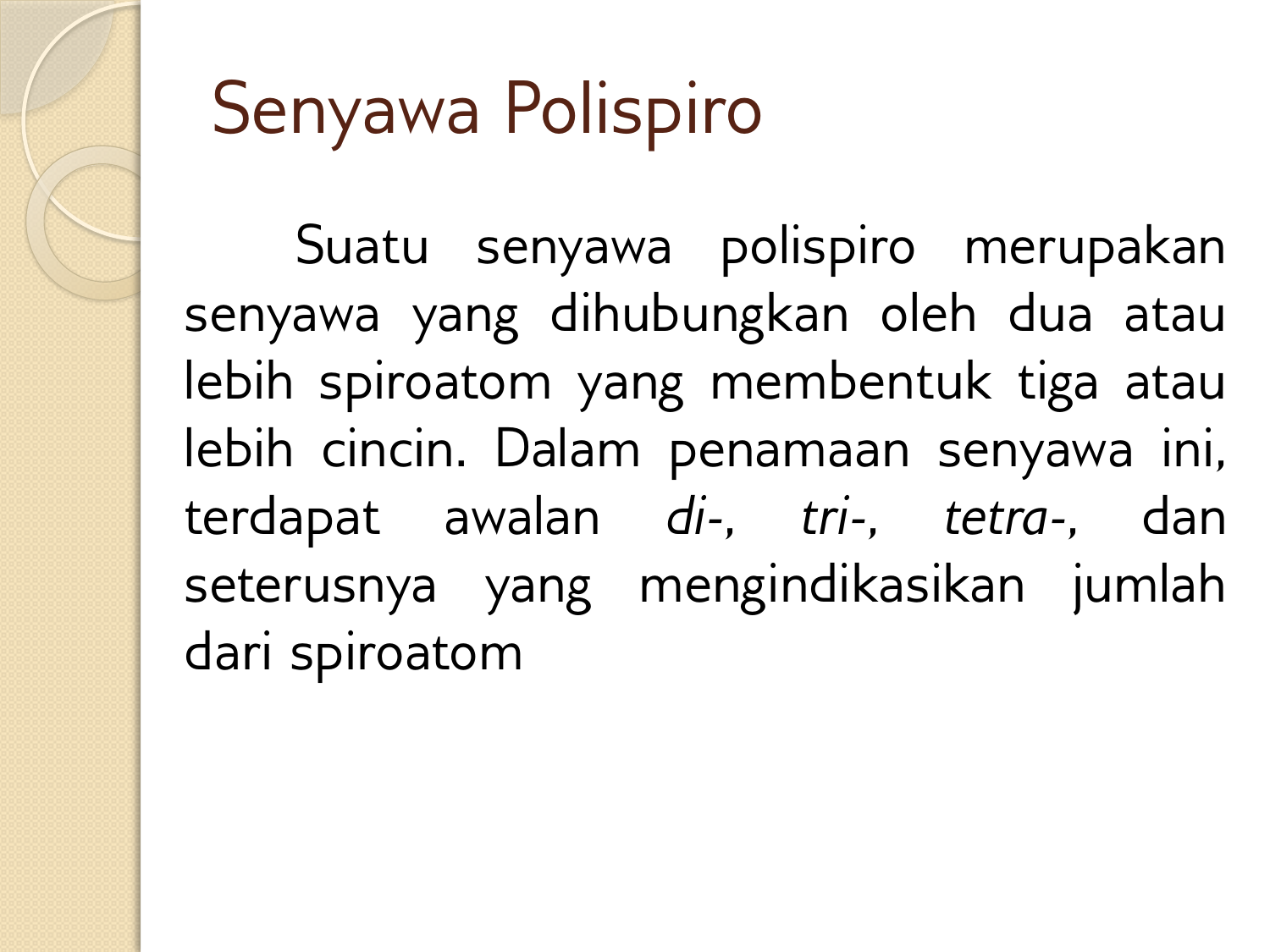

# Senyawa Polispiro
Suatu senyawa polispiro merupakan senyawa yang dihubungkan oleh dua atau lebih spiroatom yang membentuk tiga atau lebih cincin. Dalam penamaan senyawa ini, terdapat awalan di-, tri-, tetra-, dan seterusnya yang mengindikasikan jumlah dari spiroatom